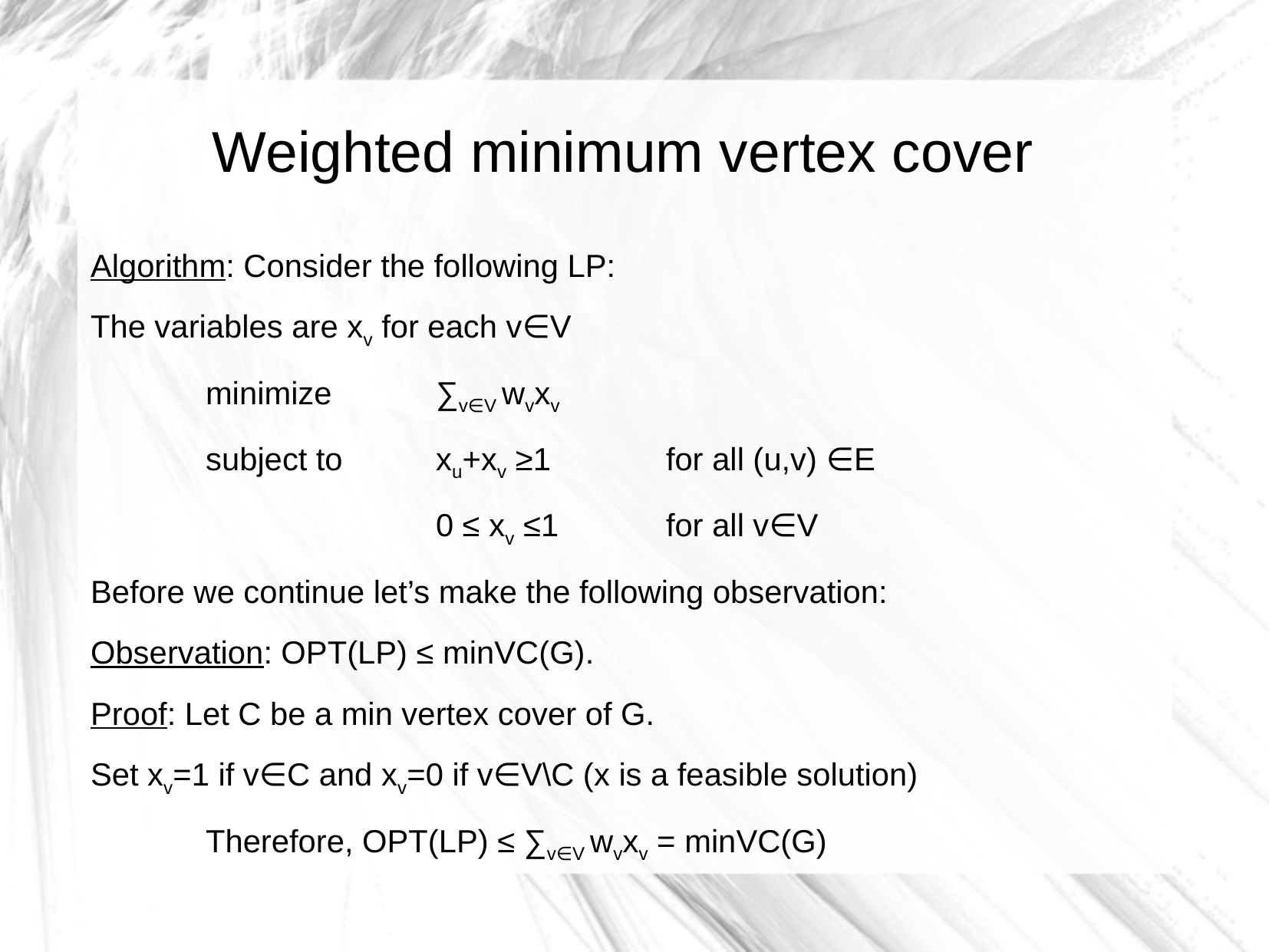

Weighted minimum vertex cover
Algorithm: Consider the following LP:
The variables are xv for each v∈V
	minimize	∑v∈V wvxv
	subject to	xu+xv ≥1 	for all (u,v) ∈E
			0 ≤ xv ≤1 	for all v∈V
Before we continue let’s make the following observation:
Observation: OPT(LP) ≤ minVC(G).
Proof: Let C be a min vertex cover of G.
Set xv=1 if v∈C and xv=0 if v∈V\C (x is a feasible solution)
	Therefore, OPT(LP) ≤ ∑v∈V wvxv = minVC(G)